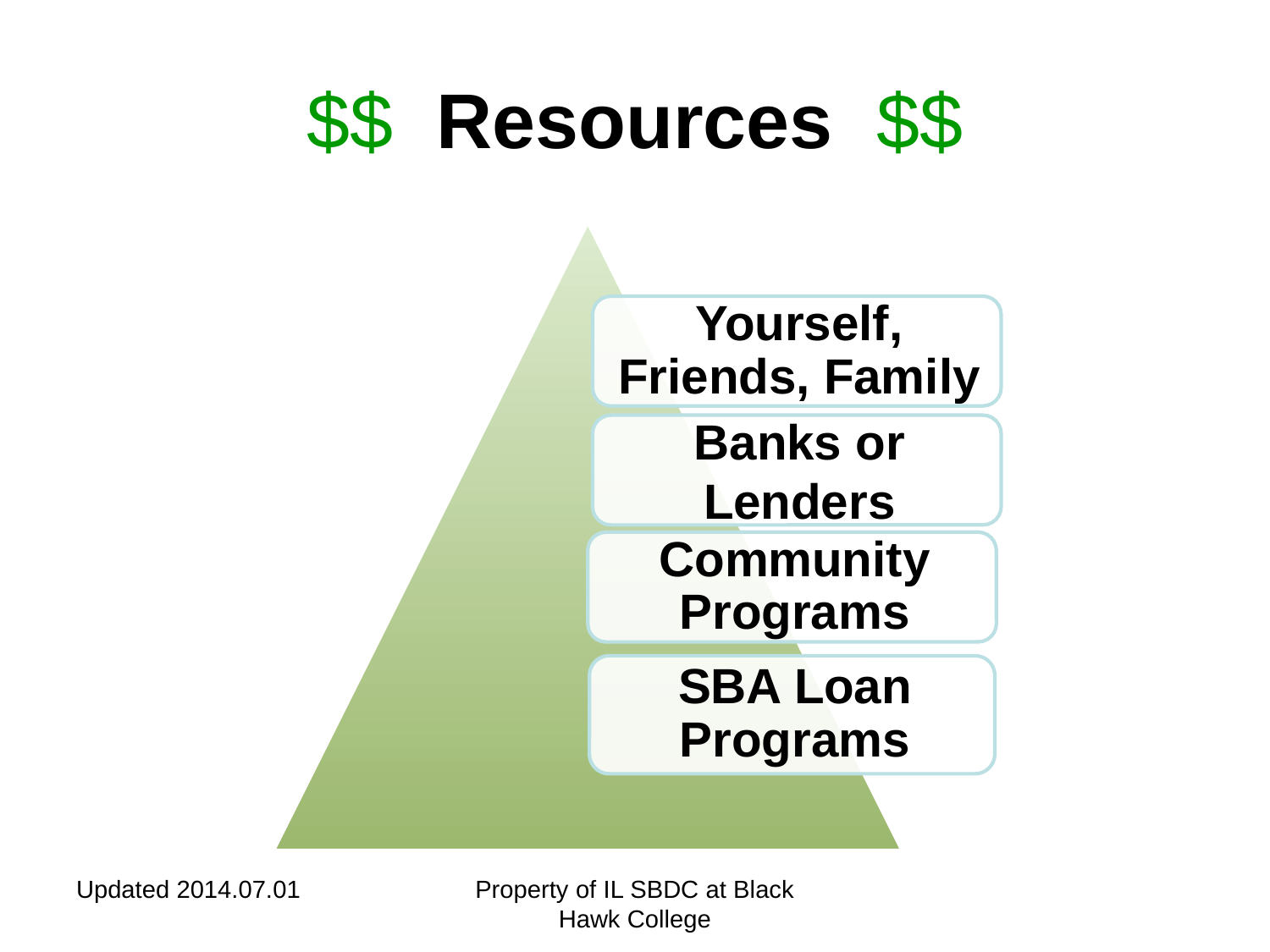

# $$  Resources  $$
Yourself, Friends, Family
Banks or Lenders
Community Programs
SBA Loan Programs
Updated 2014.07.01
Property of IL SBDC at Black Hawk College